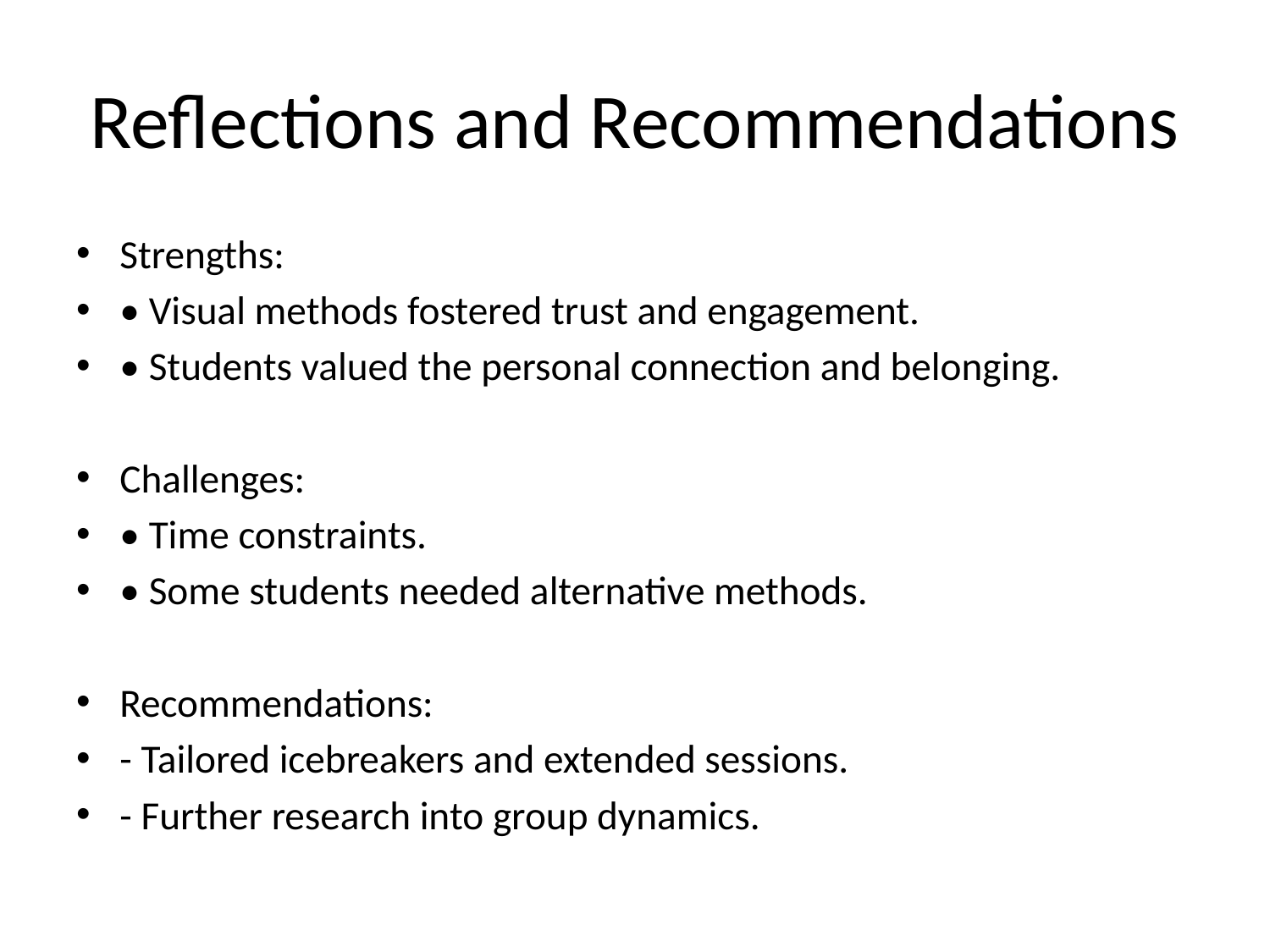

# Reflections and Recommendations
Strengths:
• Visual methods fostered trust and engagement.
• Students valued the personal connection and belonging.

Challenges:
• Time constraints.
• Some students needed alternative methods.

Recommendations:
- Tailored icebreakers and extended sessions.
- Further research into group dynamics.